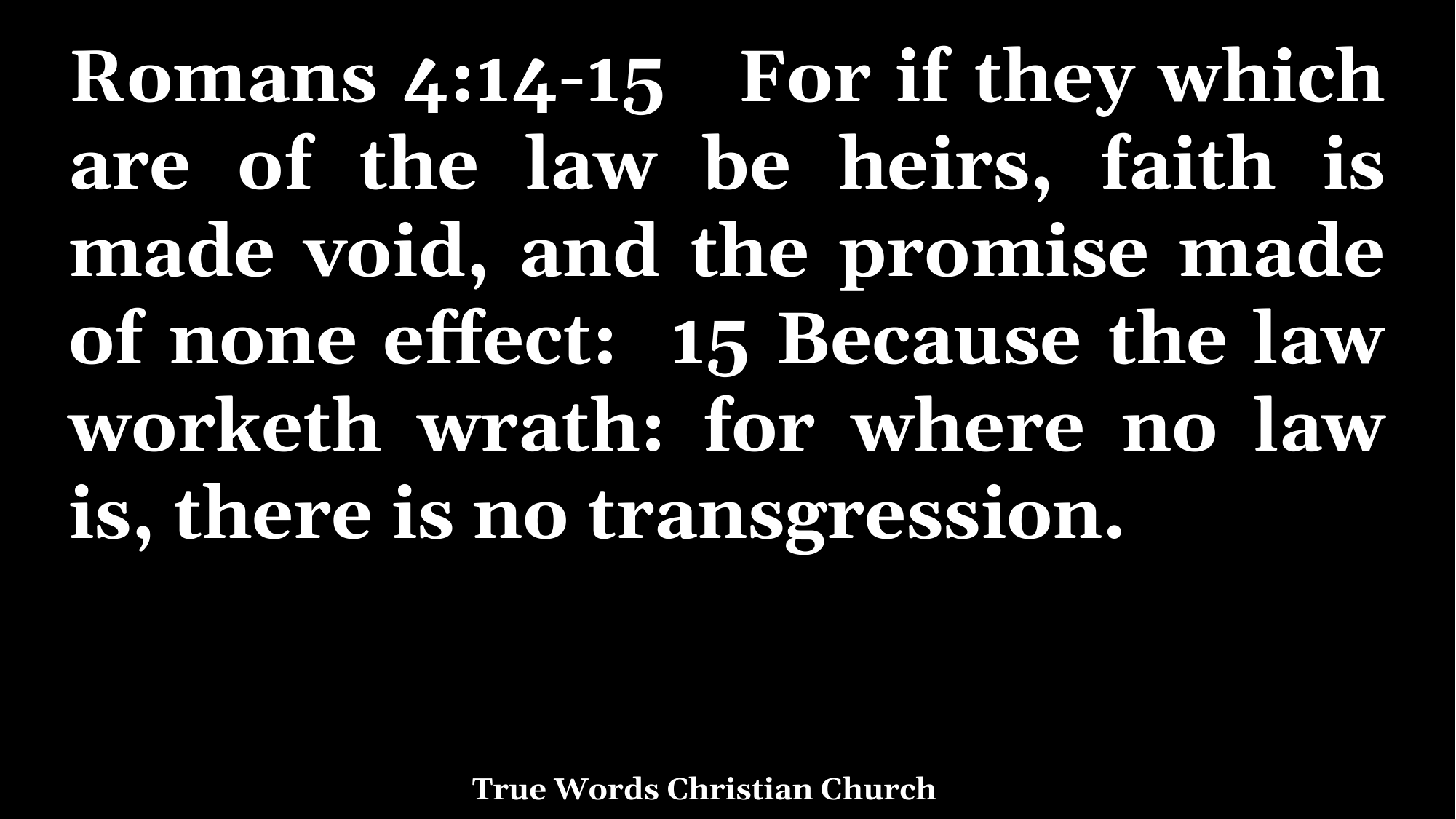

Romans 4:14-15   For if they which are of the law be heirs, faith is made void, and the promise made of none effect:  15 Because the law worketh wrath: for where no law is, there is no transgression.
True Words Christian Church